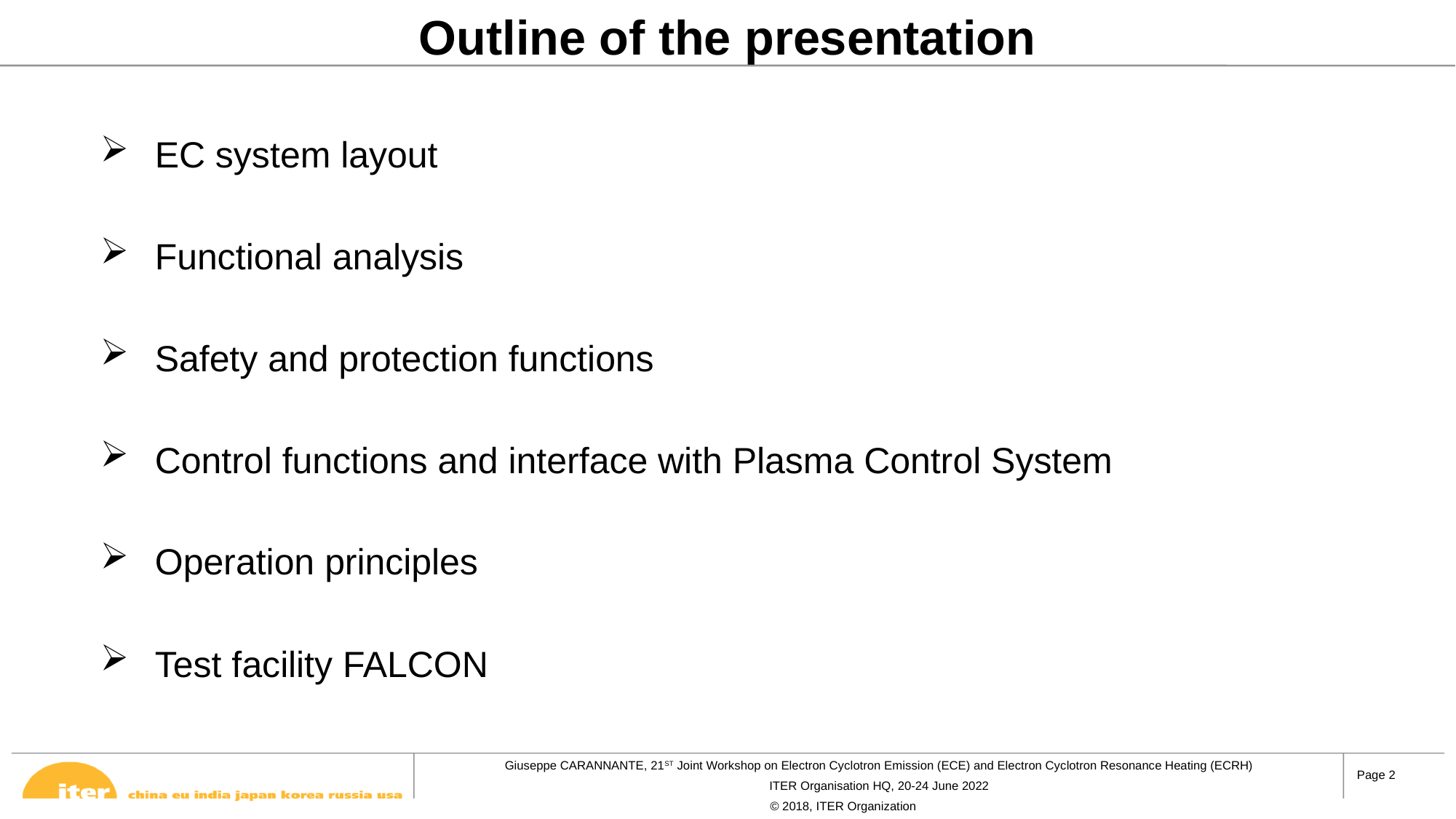

# Outline of the presentation
EC system layout

Functional analysis

Safety and protection functions

Control functions and interface with Plasma Control System

Operation principles

Test facility FALCON